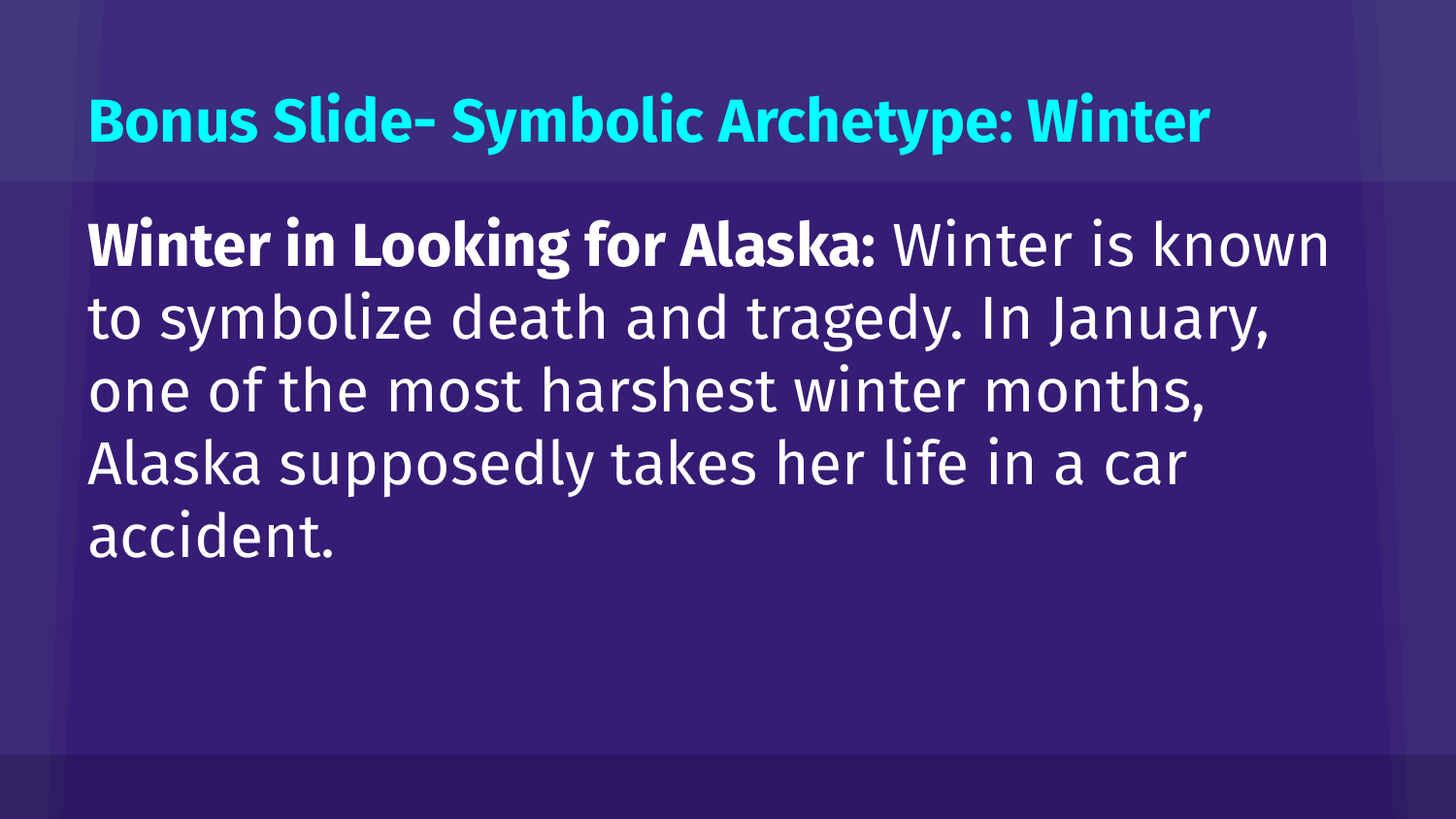

# Bonus Slide- Symbolic Archetype: Winter
Winter in Looking for Alaska: Winter is known to symbolize death and tragedy. In January, one of the most harshest winter months, Alaska supposedly takes her life in a car accident.